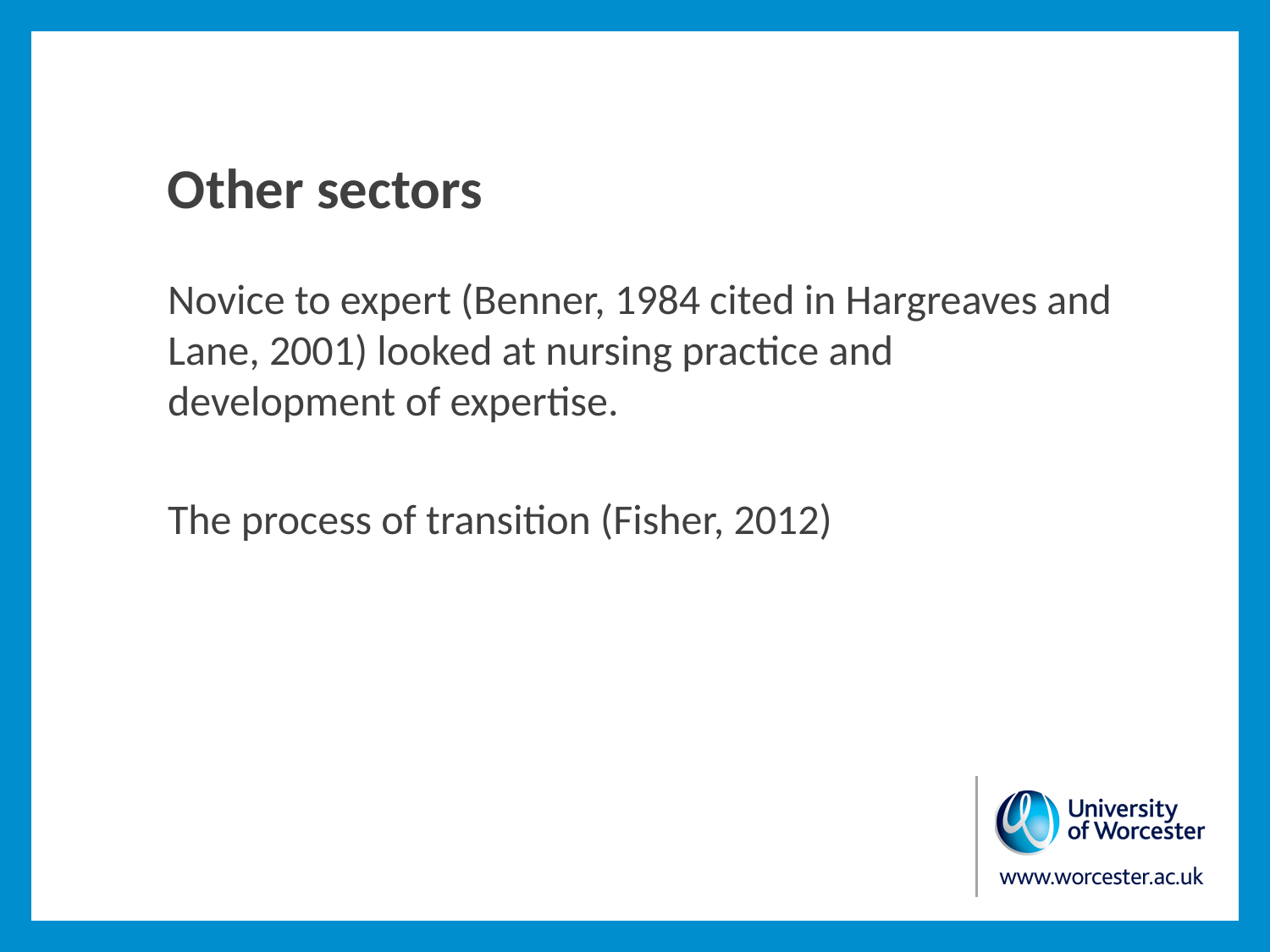

# Other sectors
Novice to expert (Benner, 1984 cited in Hargreaves and Lane, 2001) looked at nursing practice and development of expertise.

The process of transition (Fisher, 2012)